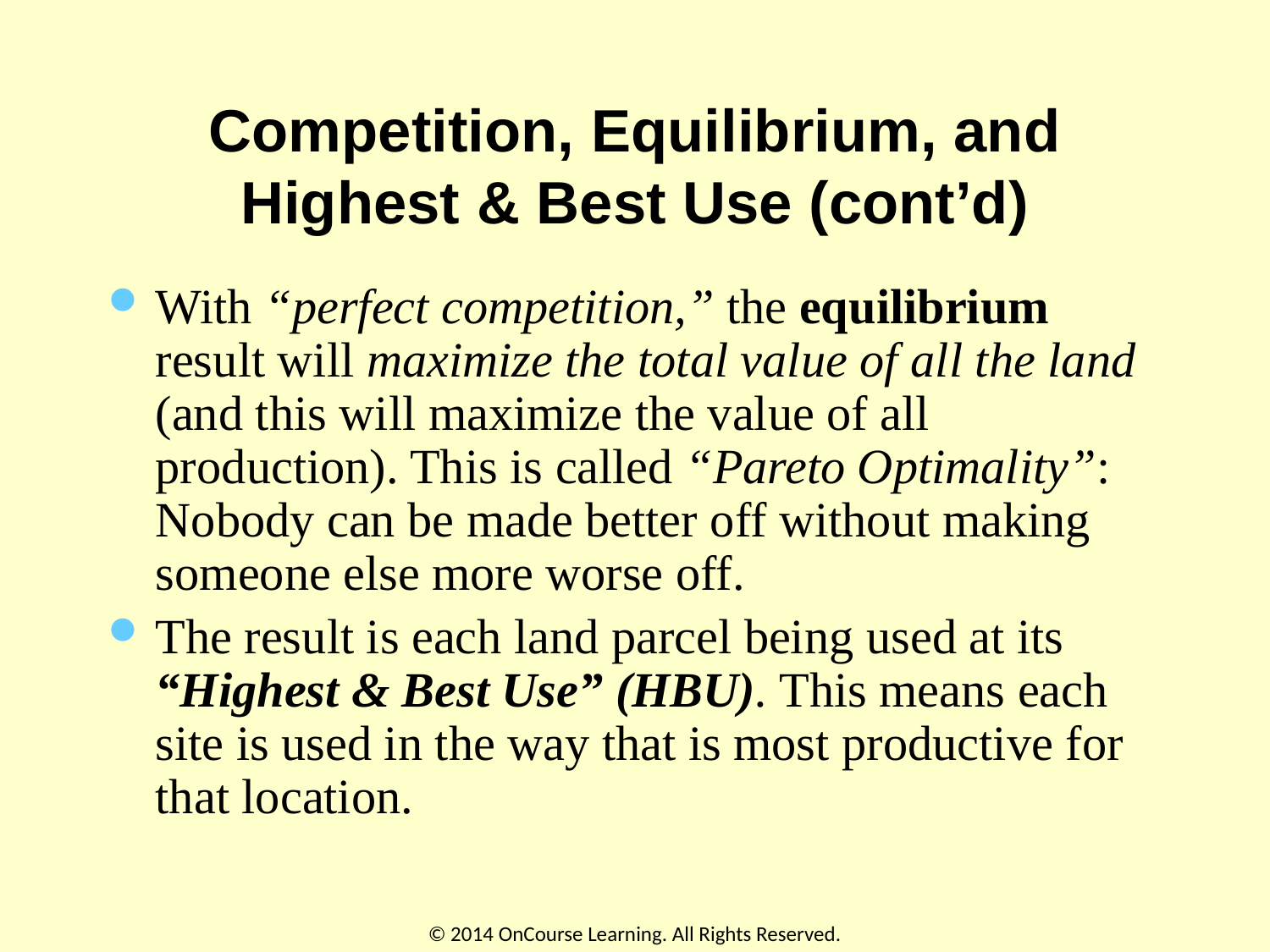

# Competition, Equilibrium, and Highest & Best Use (cont’d)
With “perfect competition,” the equilibrium result will maximize the total value of all the land (and this will maximize the value of all production). This is called “Pareto Optimality”: Nobody can be made better off without making someone else more worse off.
The result is each land parcel being used at its “Highest & Best Use” (HBU). This means each site is used in the way that is most productive for that location.
© 2014 OnCourse Learning. All Rights Reserved.
11